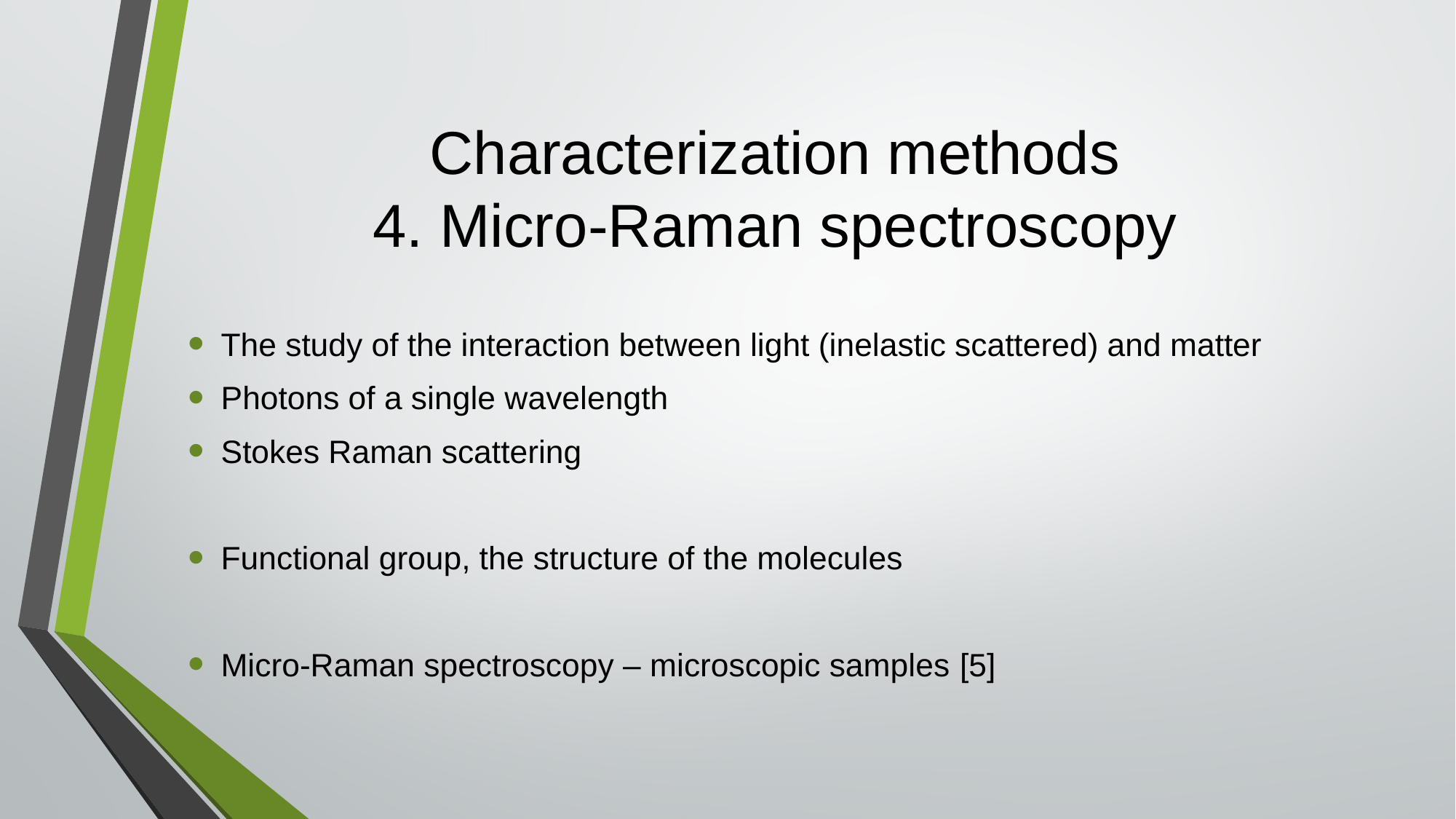

# Characterization methods 4. Micro-Raman spectroscopy
The study of the interaction between light (inelastic scattered) and matter
Photons of a single wavelength
Stokes Raman scattering

Functional group, the structure of the molecules

Micro-Raman spectroscopy – microscopic samples [5]